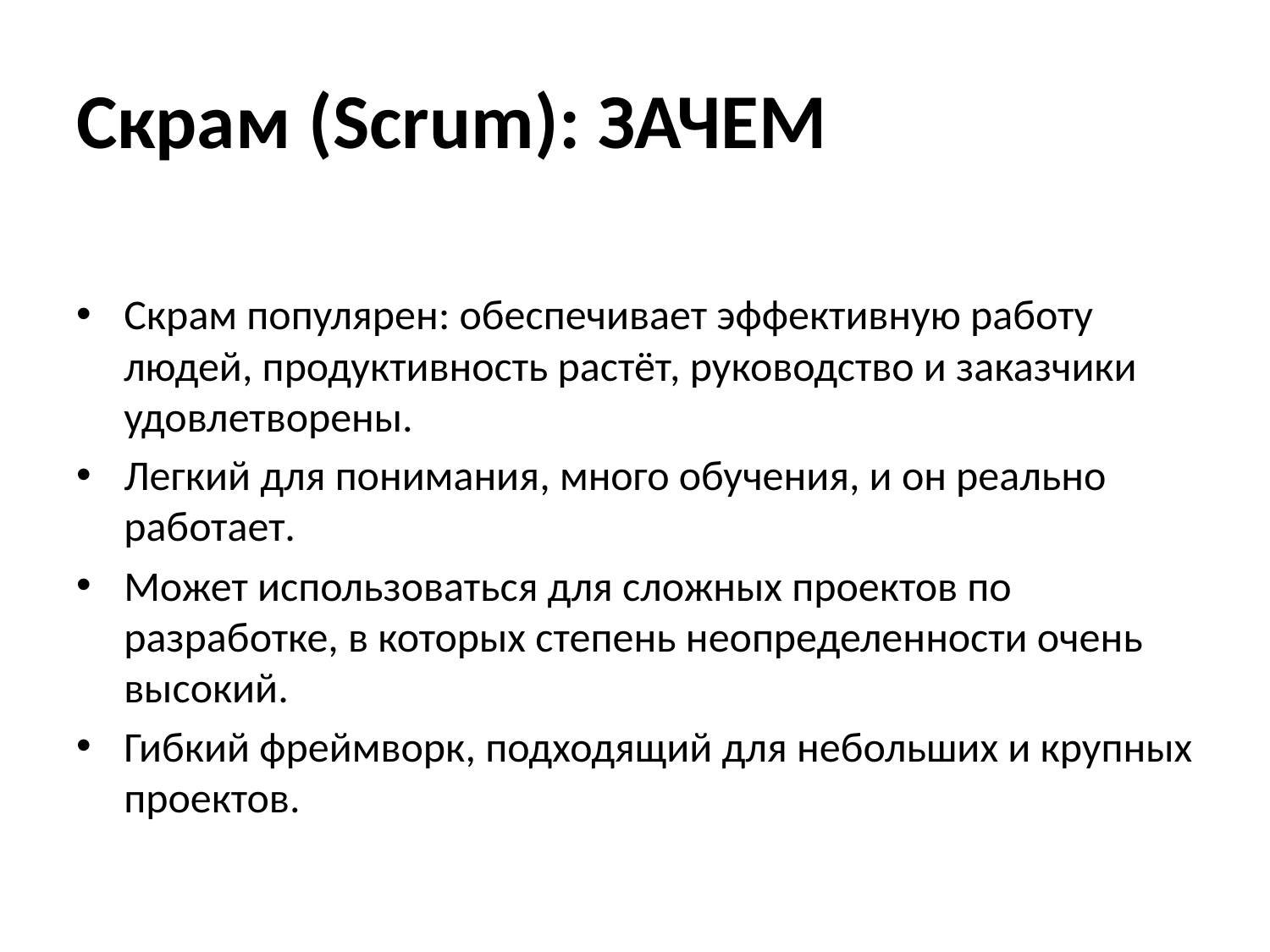

# Скрам (Scrum): ЗАЧЕМ

Скрам популярен: обеспечивает эффективную работу людей, продуктивность растёт, руководство и заказчики удовлетворены.
Легкий для понимания, много обучения, и он реально работает.
Может использоваться для сложных проектов по разработке, в которых степень неопределенности очень высокий.
Гибкий фреймворк, подходящий для небольших и крупных проектов.